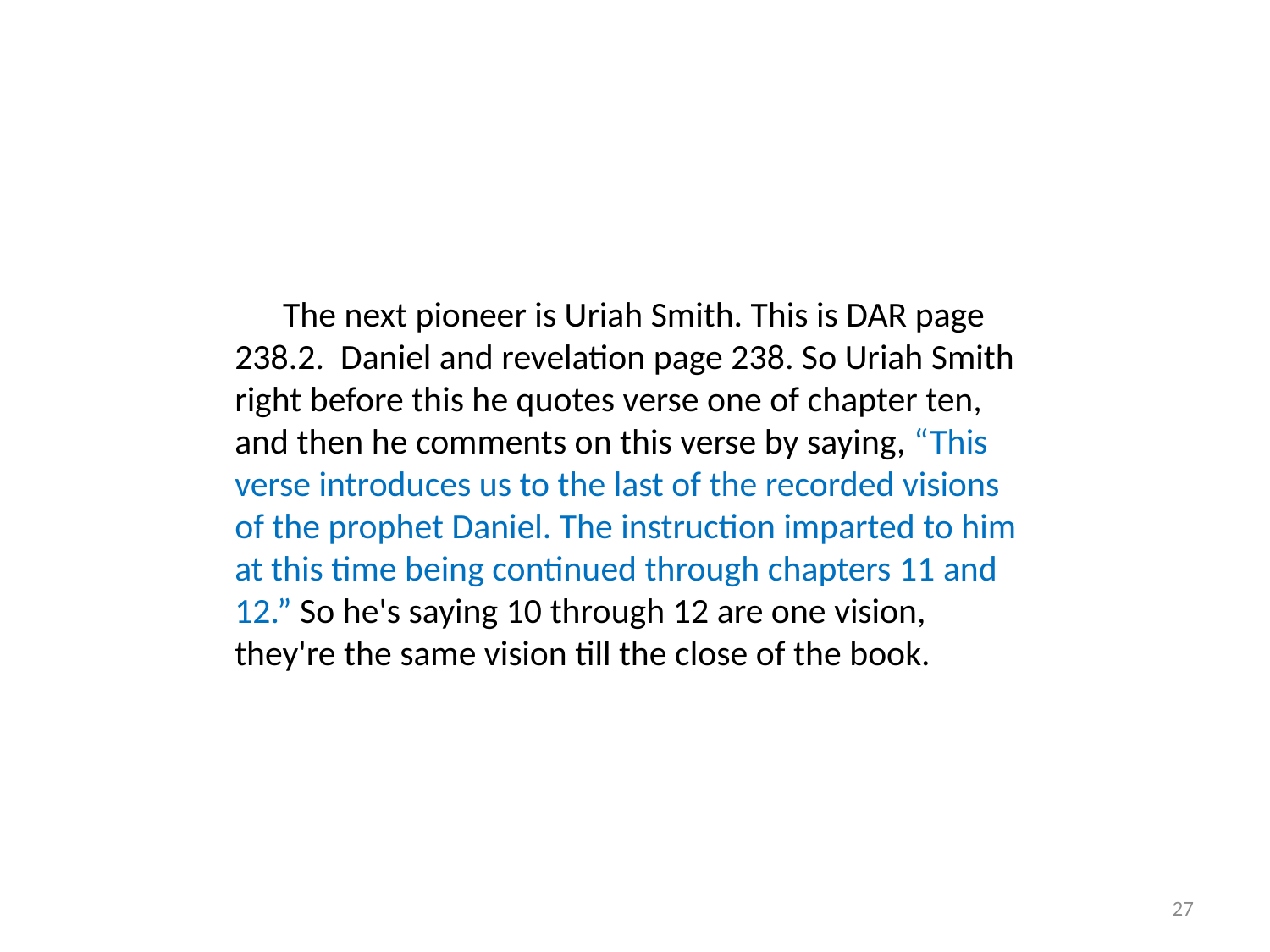

The next pioneer is Uriah Smith. This is DAR page 238.2.  Daniel and revelation page 238. So Uriah Smith right before this he quotes verse one of chapter ten, and then he comments on this verse by saying, “This verse introduces us to the last of the recorded visions of the prophet Daniel. The instruction imparted to him at this time being continued through chapters 11 and 12.” So he's saying 10 through 12 are one vision, they're the same vision till the close of the book.
27